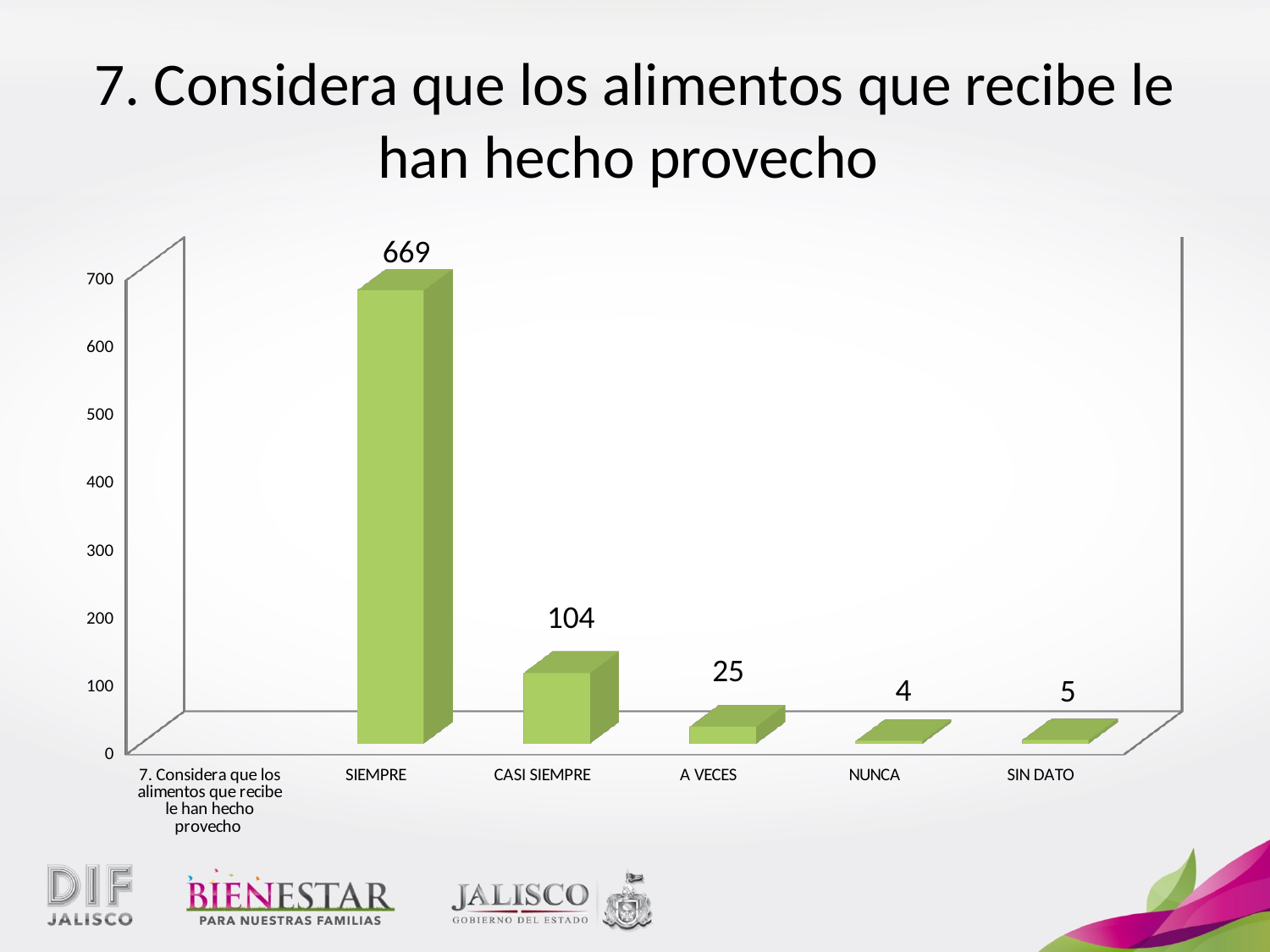

# 7. Considera que los alimentos que recibe le han hecho provecho

[unsupported chart]